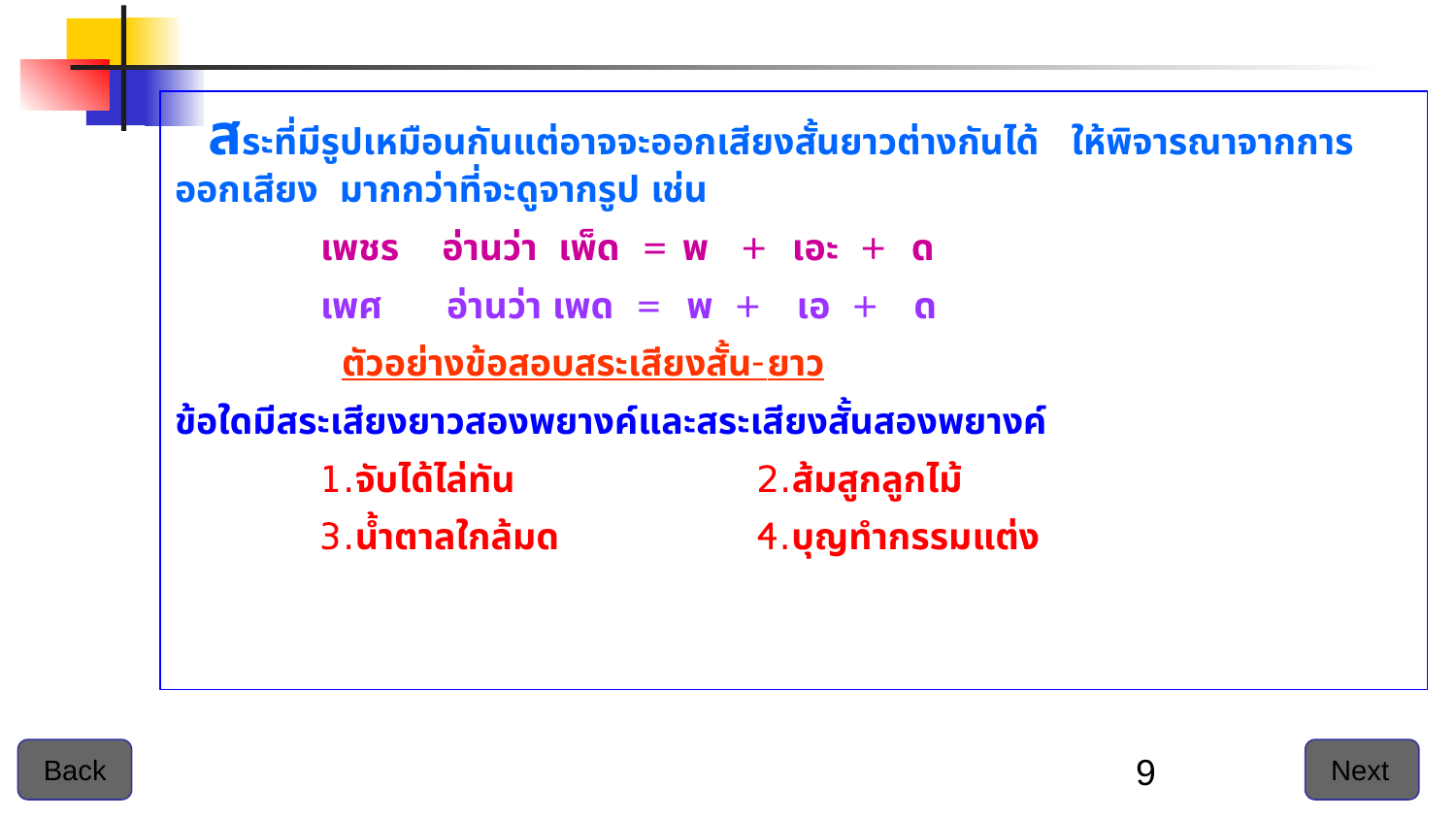

สระที่มีรูปเหมือนกันแต่อาจจะออกเสียงสั้นยาวต่างกันได้   ให้พิจารณาจากการออกเสียง  มากกว่าที่จะดูจากรูป เช่น
	เพชร    อ่านว่า  เพ็ด  = พ   +  เอะ  +  ด
	เพศ      อ่านว่า เพด  =  พ  +   เอ  +   ด
	  ตัวอย่างข้อสอบสระเสียงสั้น-ยาว
ข้อใดมีสระเสียงยาวสองพยางค์และสระเสียงสั้นสองพยางค์
	1.จับได้ไล่ทัน		2.ส้มสูกลูกไม้
	3.น้ำตาลใกล้มด		4.บุญทำกรรมแต่ง
 Back
 Next
9